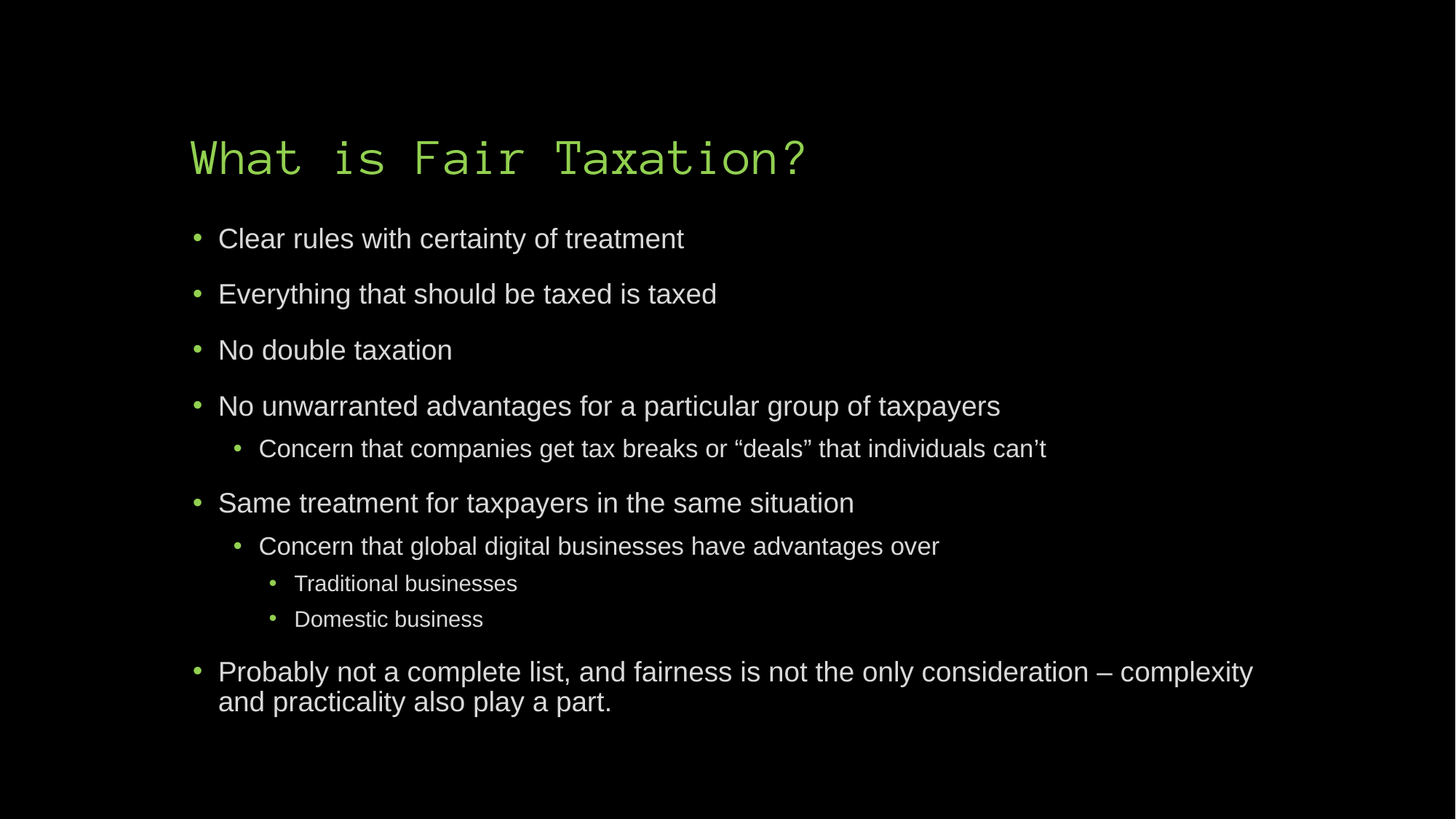

# What is Fair Taxation?
Clear rules with certainty of treatment
Everything that should be taxed is taxed
No double taxation
No unwarranted advantages for a particular group of taxpayers
Concern that companies get tax breaks or “deals” that individuals can’t
Same treatment for taxpayers in the same situation
Concern that global digital businesses have advantages over
Traditional businesses
Domestic business
Probably not a complete list, and fairness is not the only consideration – complexity and practicality also play a part.